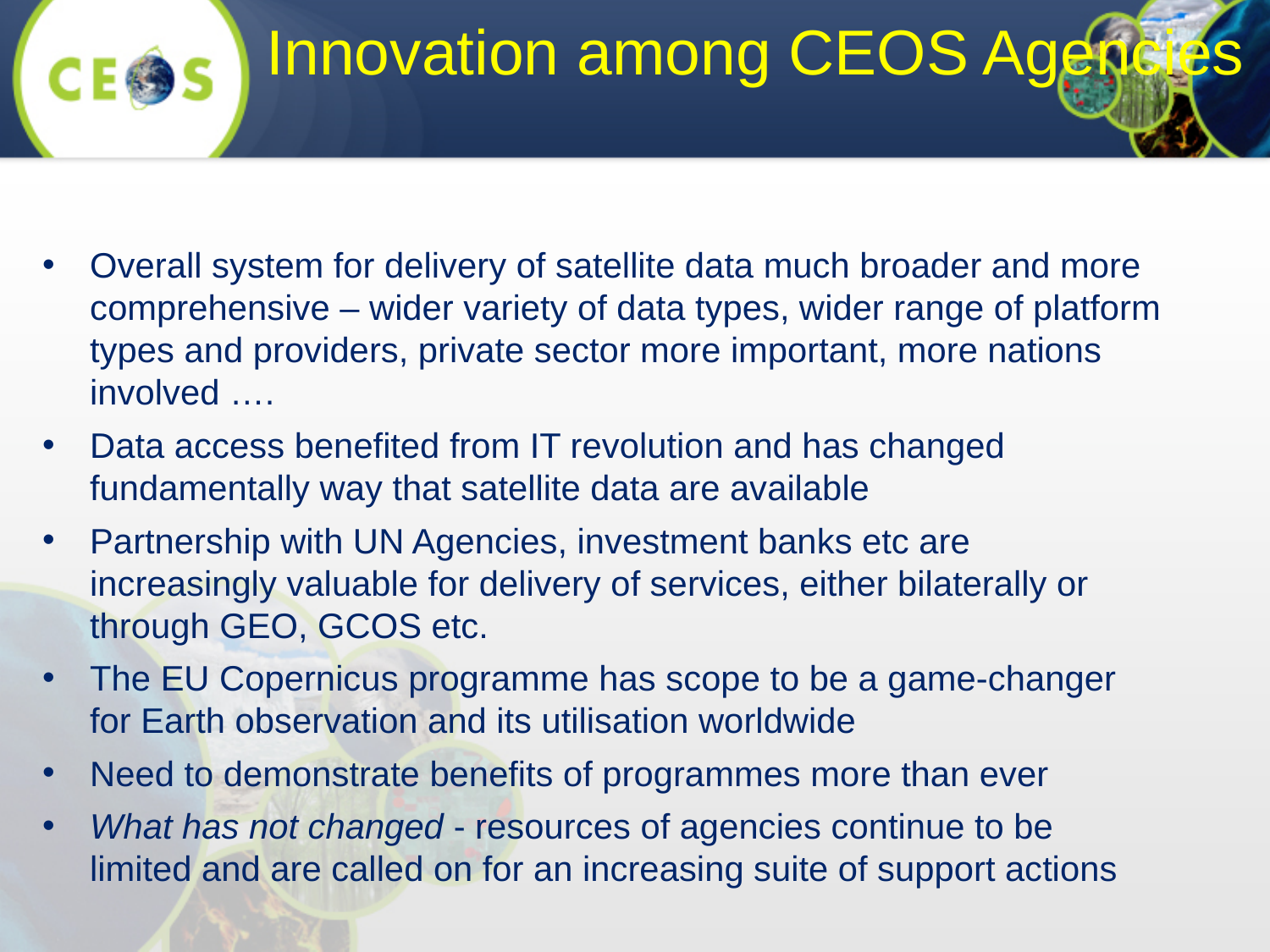

Innovation among CEOS Agencies

Overall system for delivery of satellite data much broader and more comprehensive – wider variety of data types, wider range of platform types and providers, private sector more important, more nations involved ….
Data access benefited from IT revolution and has changed fundamentally way that satellite data are available
Partnership with UN Agencies, investment banks etc are increasingly valuable for delivery of services, either bilaterally or through GEO, GCOS etc.
The EU Copernicus programme has scope to be a game-changer for Earth observation and its utilisation worldwide
Need to demonstrate benefits of programmes more than ever
What has not changed - resources of agencies continue to be limited and are called on for an increasing suite of support actions